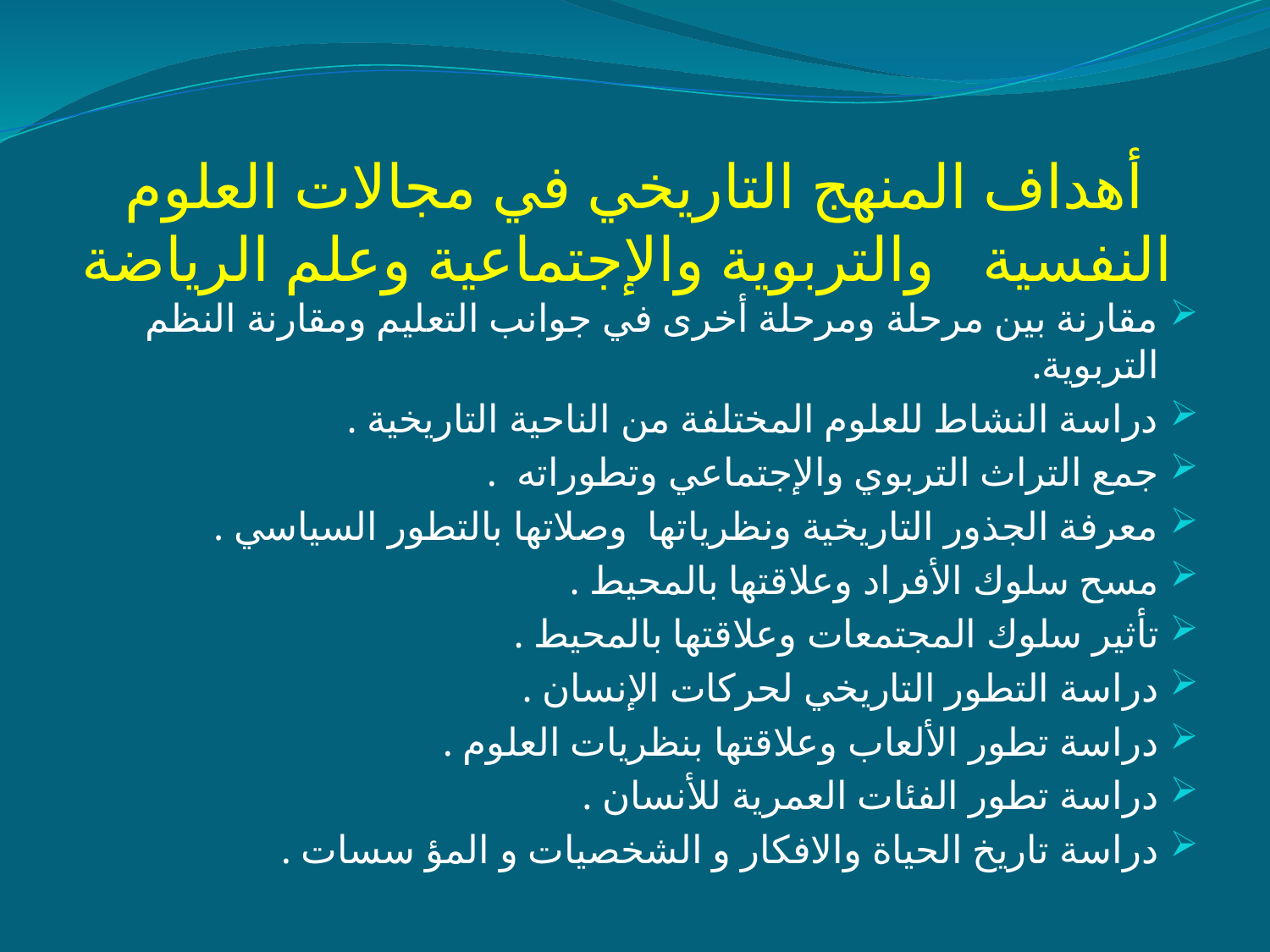

# أهداف المنهج التاريخي في مجالات العلوم النفسية   والتربوية والإجتماعية وعلم الرياضة
مقارنة بين مرحلة ومرحلة أخرى في جوانب التعليم ومقارنة النظم التربوية.
دراسة النشاط للعلوم المختلفة من الناحية التاريخية .
جمع التراث التربوي والإجتماعي وتطوراته  .
معرفة الجذور التاريخية ونظرياتها  وصلاتها بالتطور السياسي .
مسح سلوك الأفراد وعلاقتها بالمحيط .
تأثير سلوك المجتمعات وعلاقتها بالمحيط .
دراسة التطور التاريخي لحركات الإنسان .
دراسة تطور الألعاب وعلاقتها بنظريات العلوم .
دراسة تطور الفئات العمرية للأنسان .
دراسة تاريخ الحياة والافكار و الشخصيات و المؤ سسات .